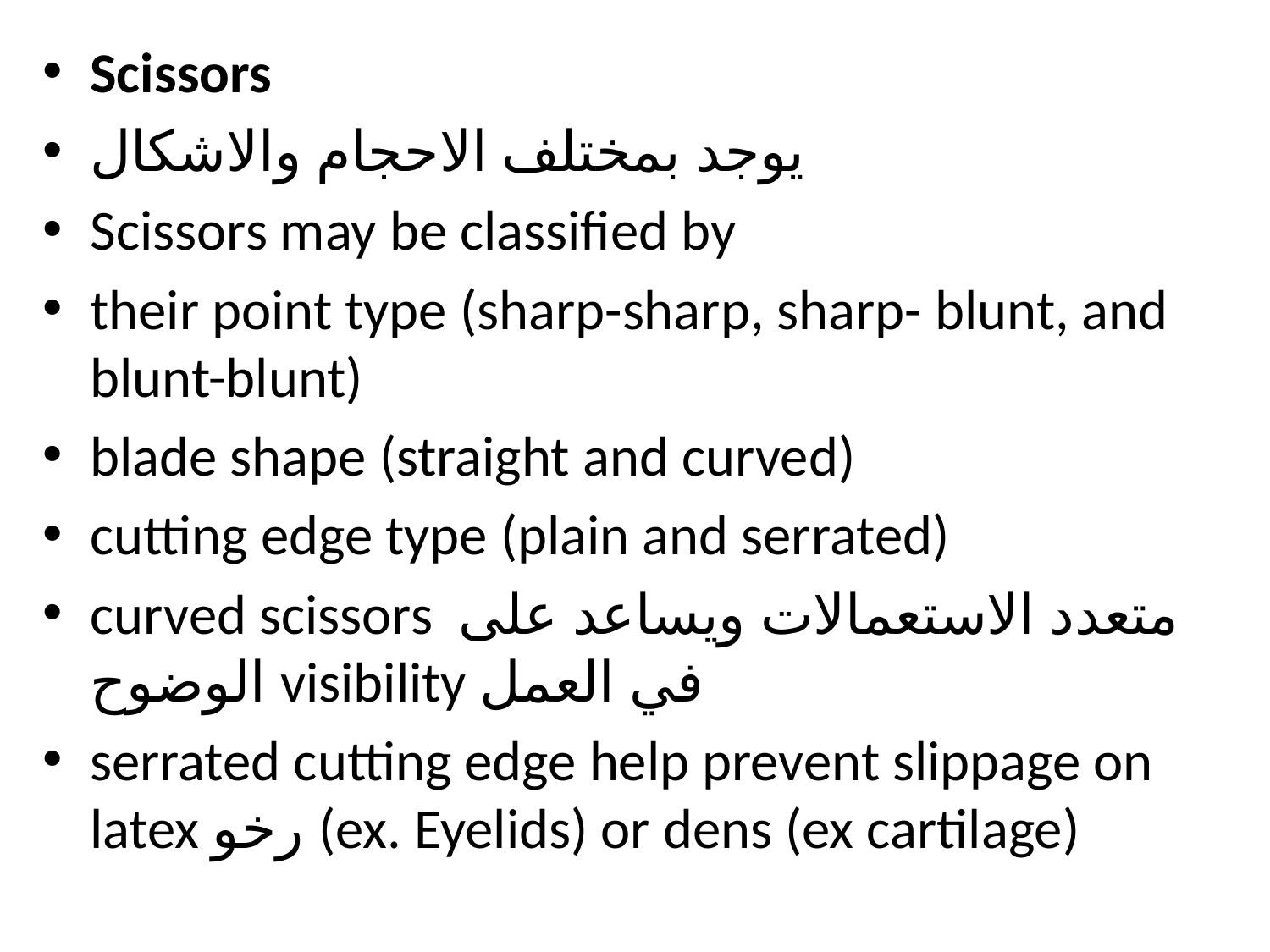

Scissors
يوجد بمختلف الاحجام والاشكال
Scissors may be classified by
their point type (sharp-sharp, sharp- blunt, and blunt-blunt)
blade shape (straight and curved)
cutting edge type (plain and serrated)
curved scissors  متعدد الاستعمالات ويساعد على الوضوح visibility في العمل
serrated cutting edge help prevent slippage on latex رخو (ex. Eyelids) or dens (ex cartilage)